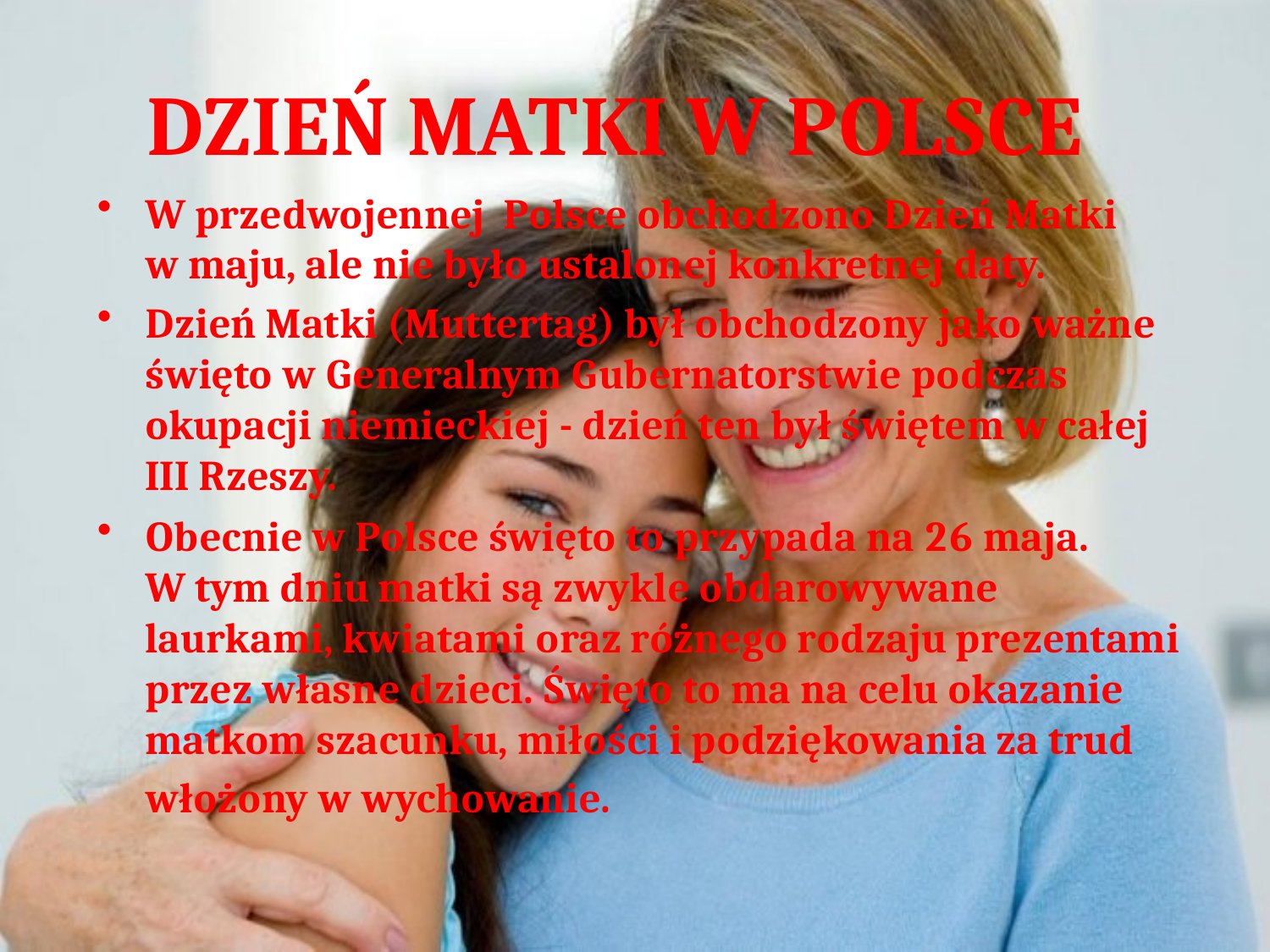

# DZIEŃ MATKI W POLSCE
W przedwojennej  Polsce obchodzono Dzień Matki        w maju, ale nie było ustalonej konkretnej daty.
Dzień Matki (Muttertag) był obchodzony jako ważne święto w Generalnym Gubernatorstwie podczas okupacji niemieckiej - dzień ten był świętem w całej III Rzeszy.
Obecnie w Polsce święto to przypada na 26 maja.       W tym dniu matki są zwykle obdarowywane laurkami, kwiatami oraz różnego rodzaju prezentami przez własne dzieci. Święto to ma na celu okazanie matkom szacunku, miłości i podziękowania za trud włożony w wychowanie.